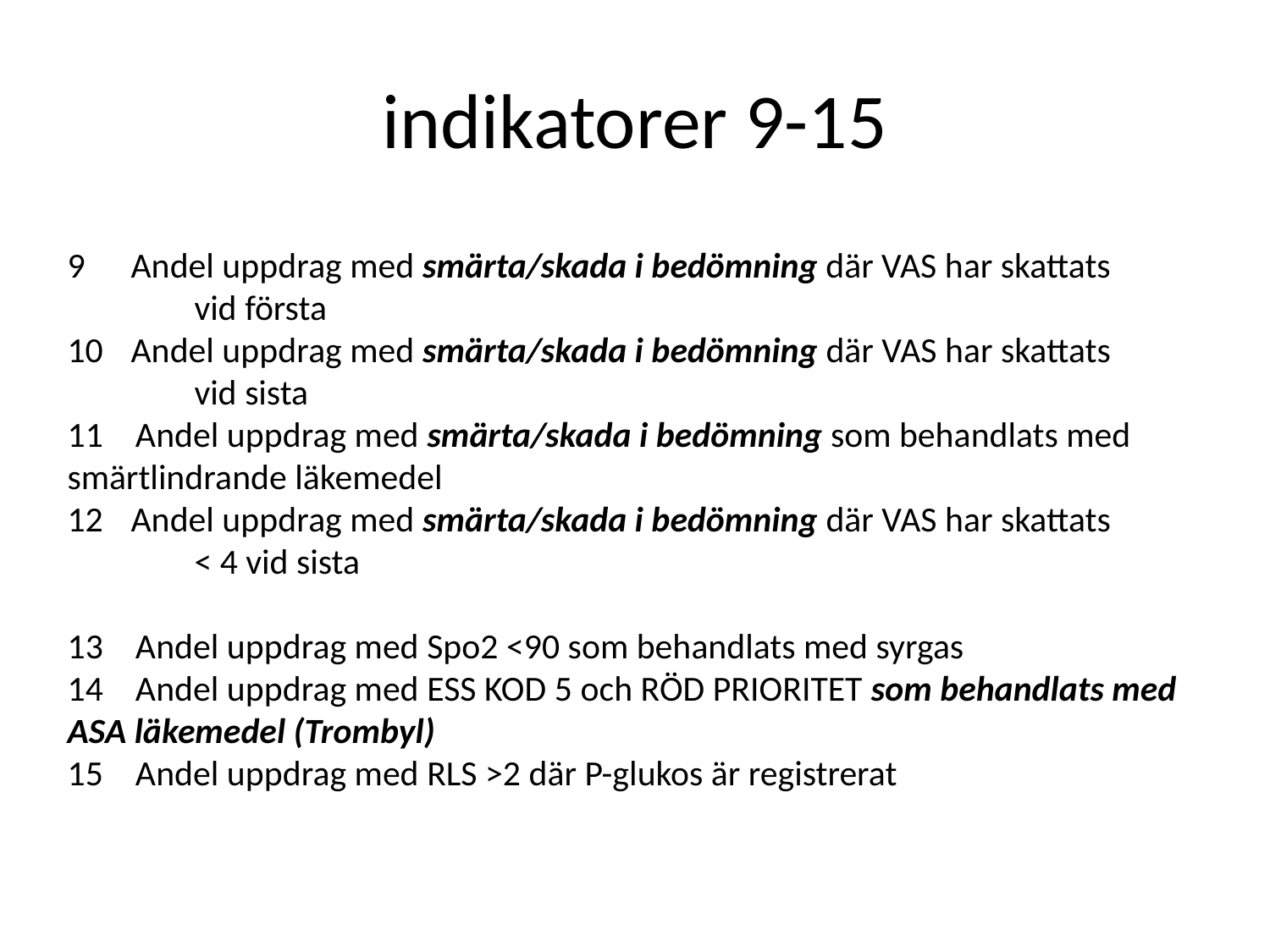

# indikatorer 9-15
Andel uppdrag med smärta/skada i bedömning där VAS har skattats
	vid första
Andel uppdrag med smärta/skada i bedömning där VAS har skattats
	vid sista
11    Andel uppdrag med smärta/skada i bedömning som behandlats med 	smärtlindrande läkemedel
Andel uppdrag med smärta/skada i bedömning där VAS har skattats
	< 4 vid sista

13    Andel uppdrag med Spo2 <90 som behandlats med syrgas
14    Andel uppdrag med ESS KOD 5 och RÖD PRIORITET som behandlats med 	ASA läkemedel (Trombyl)
15    Andel uppdrag med RLS >2 där P-glukos är registrerat